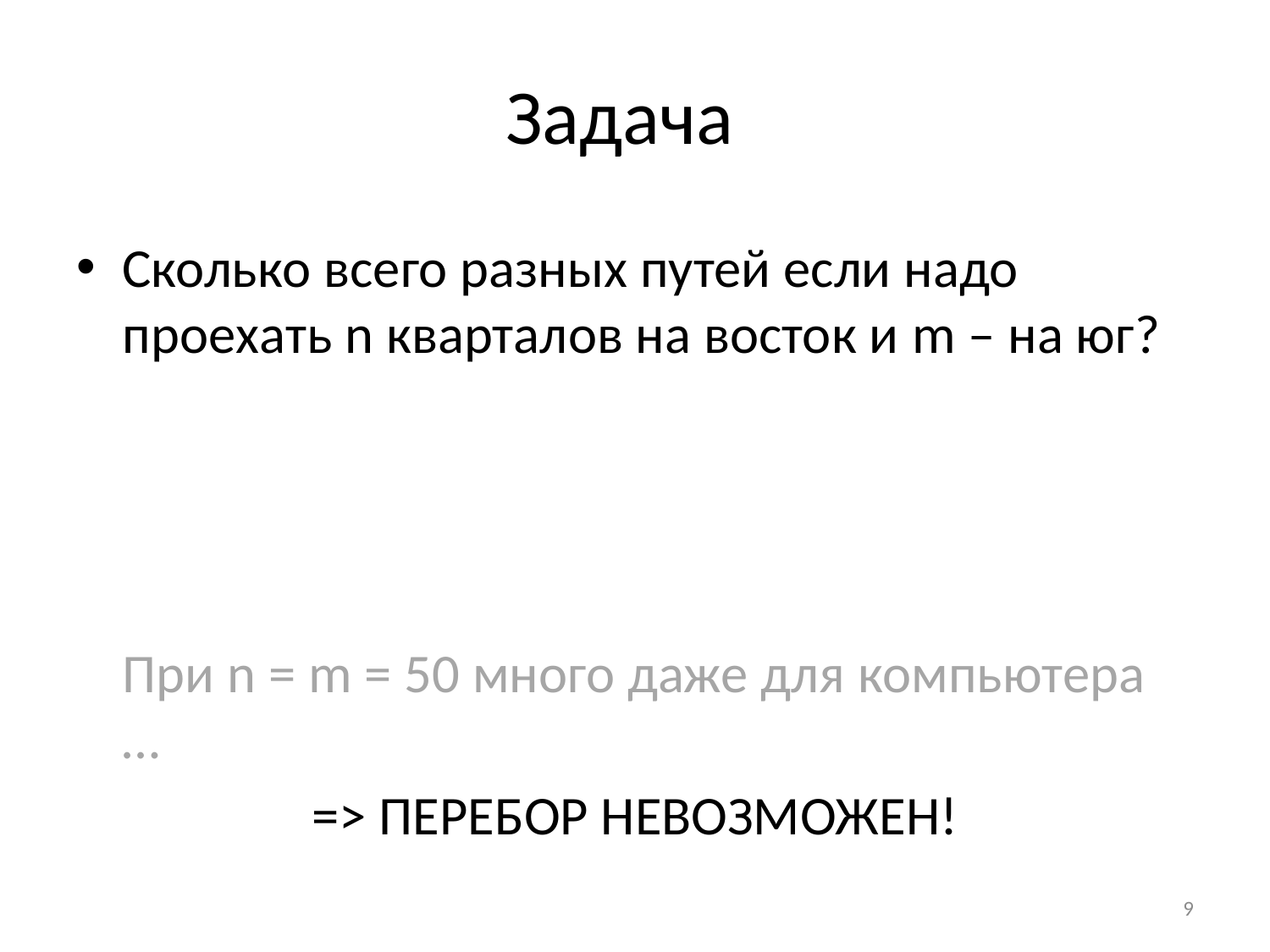

# Задача
Сколько всего разных путей если надо проехать n кварталов на восток и m – на юг?
При n = m = 50 много даже для компьютера …
=> ПЕРЕБОР НЕВОЗМОЖЕН!
9